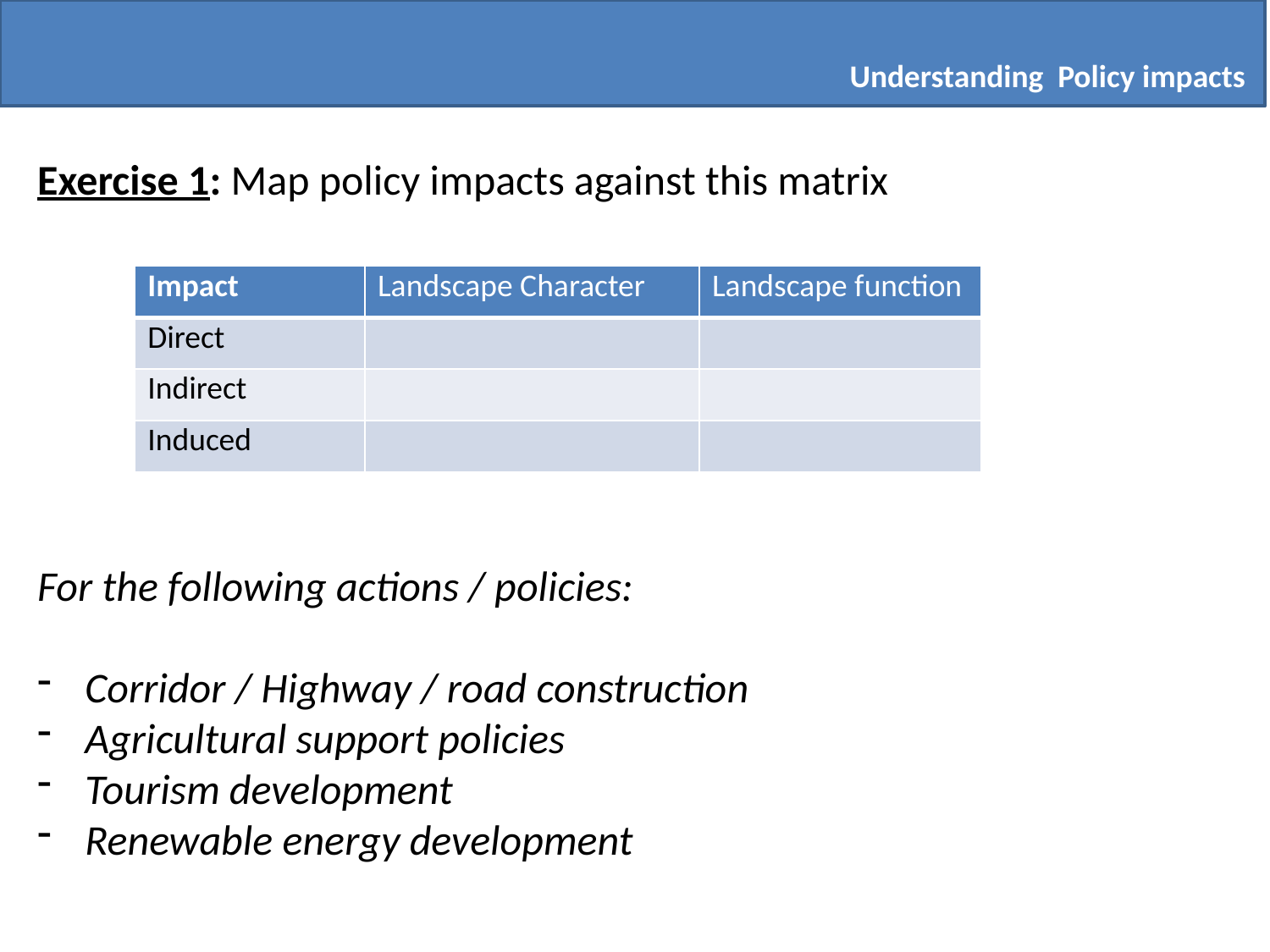

Understanding  Policy impacts
Exercise 1: Map policy impacts against this matrix

For the following actions / policies:

Corridor / Highway / road construction
Agricultural support policies
Tourism development
Renewable energy development
| Impact | Landscape Character | Landscape function |
| --- | --- | --- |
| Direct |  |  |
| Indirect |  |  |
| Induced |  |  |